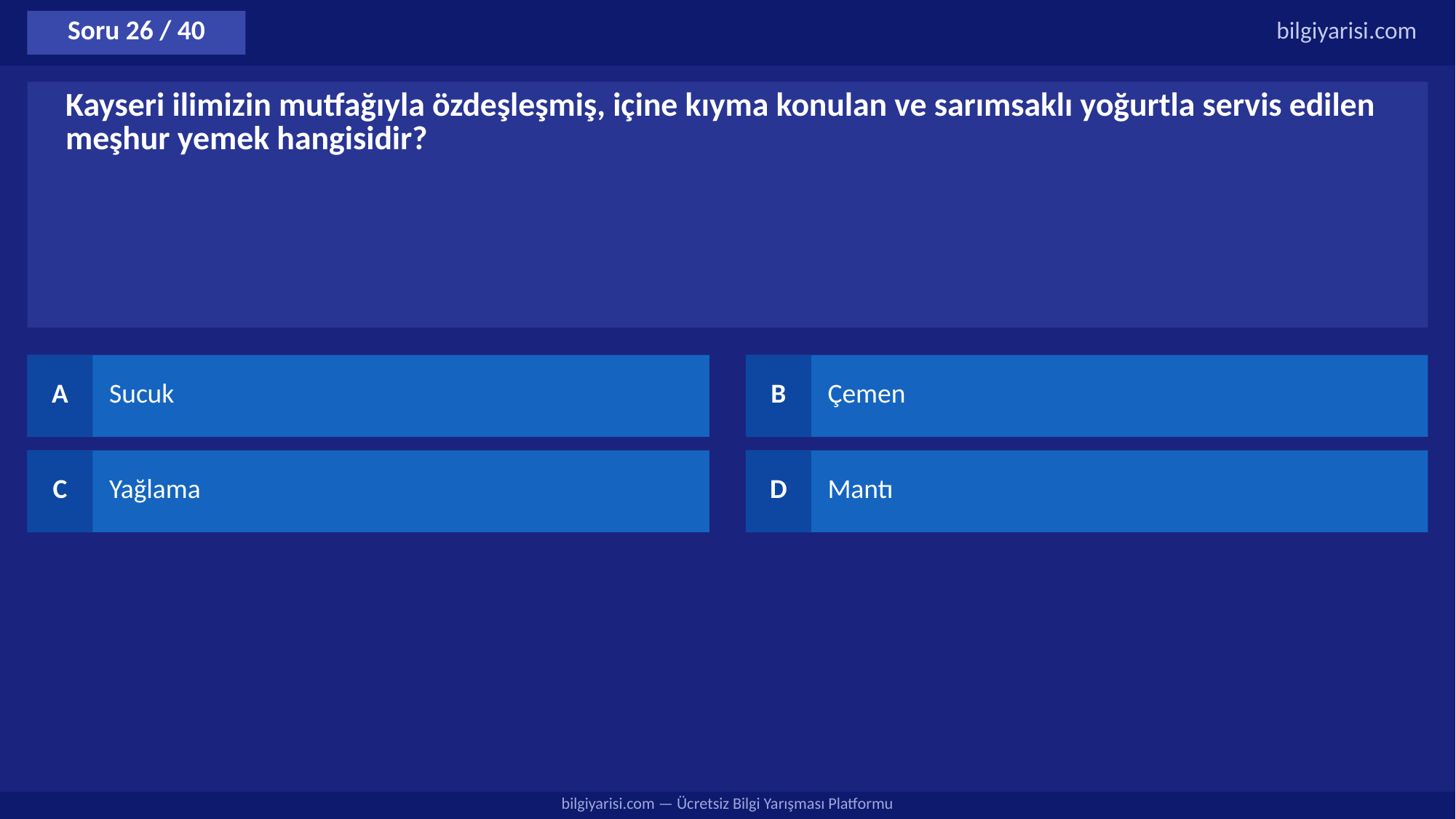

Soru 26 / 40
bilgiyarisi.com

Kayseri ilimizin mutfağıyla özdeşleşmiş, içine kıyma konulan ve sarımsaklı yoğurtla servis edilen meşhur yemek hangisidir?

A
Sucuk

B
Çemen

C
Yağlama

D
Mantı
bilgiyarisi.com — Ücretsiz Bilgi Yarışması Platformu